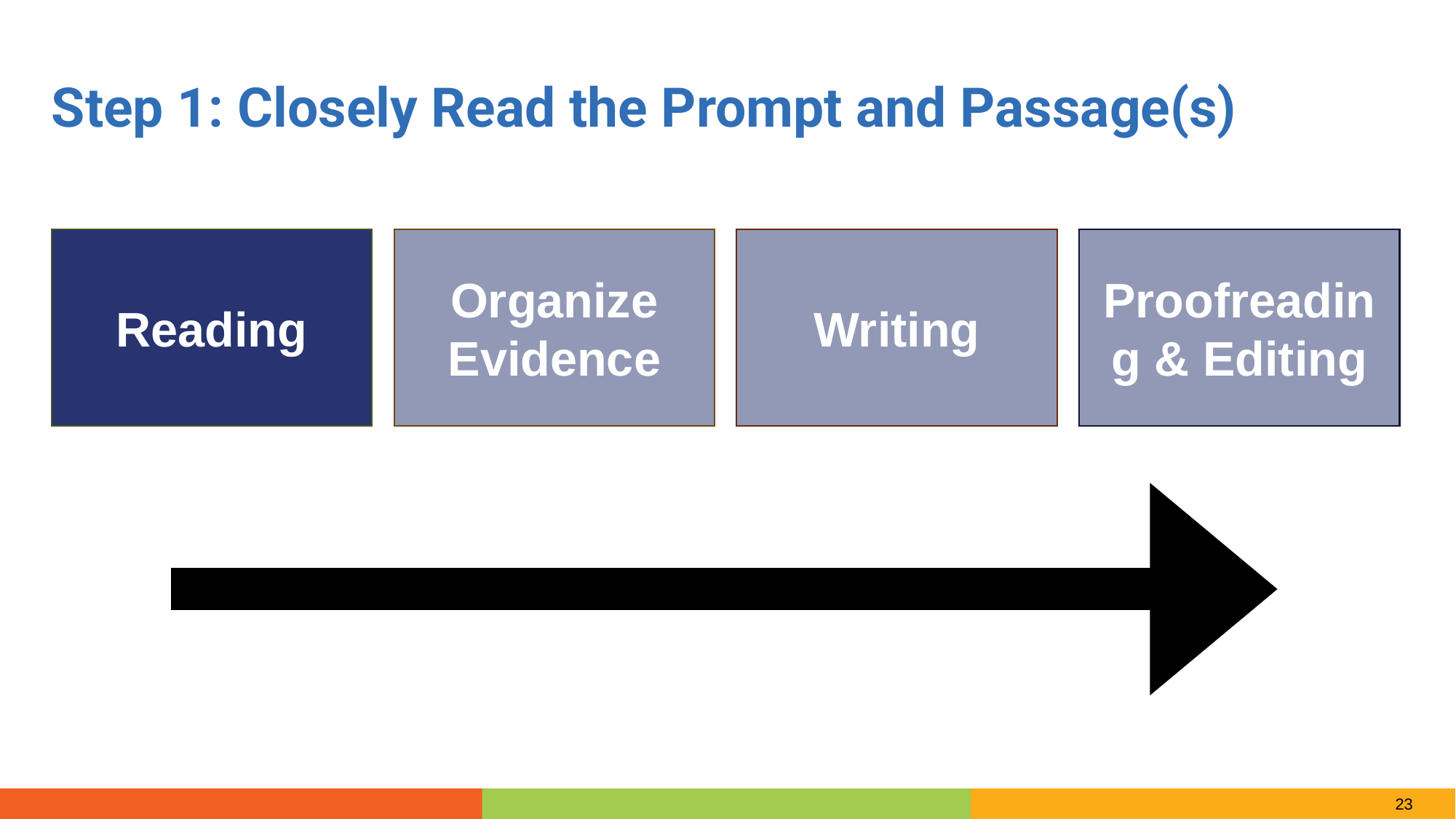

Step 1: Closely Read the Prompt and Passage(s)
Reading
Organize Evidence
Writing
Proofreading & Editing